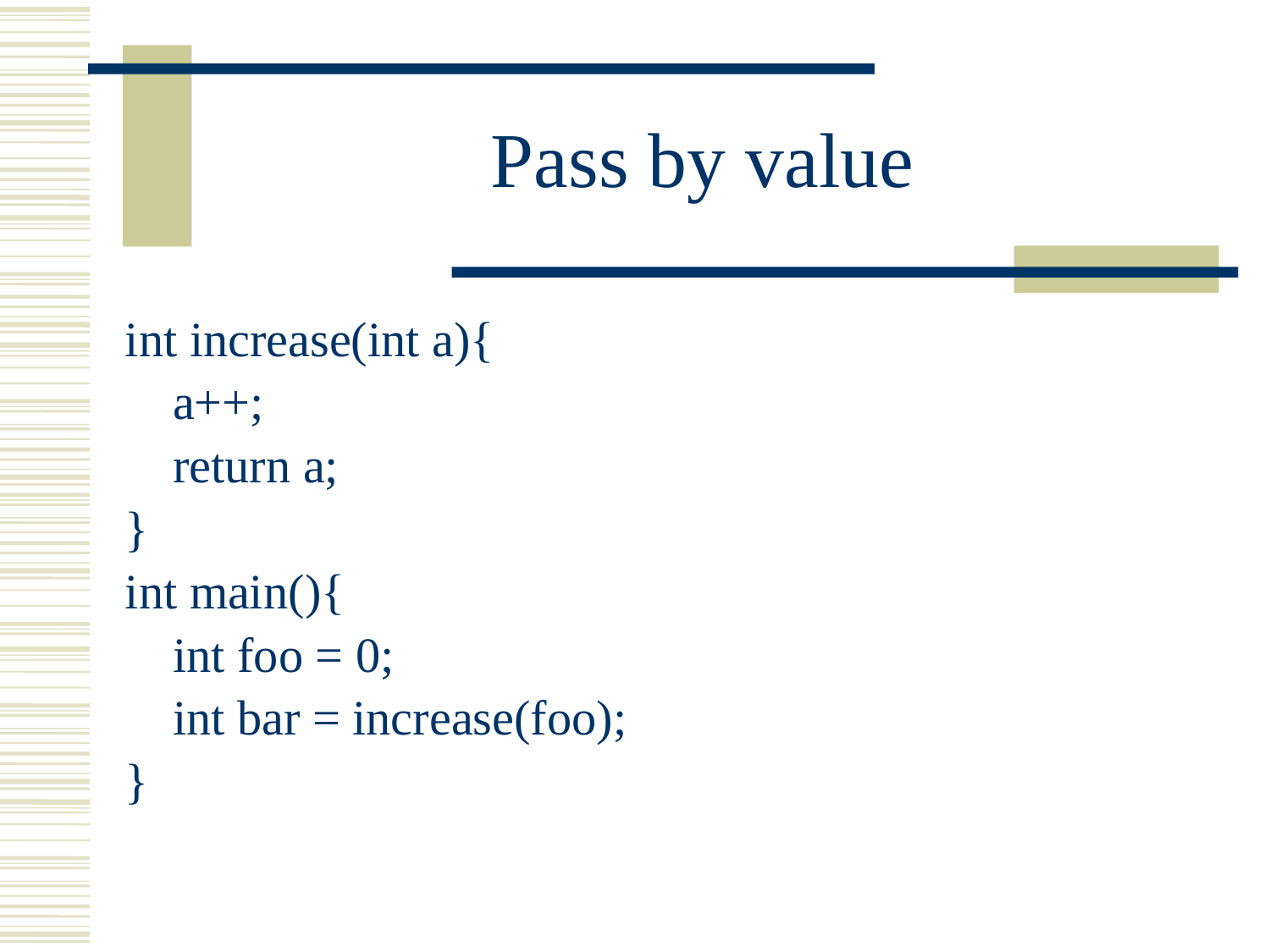

# Pass by value
int increase(int a){
	a++;
	return a;
}
int main(){
	int foo = 0;
	int bar = increase(foo);
}